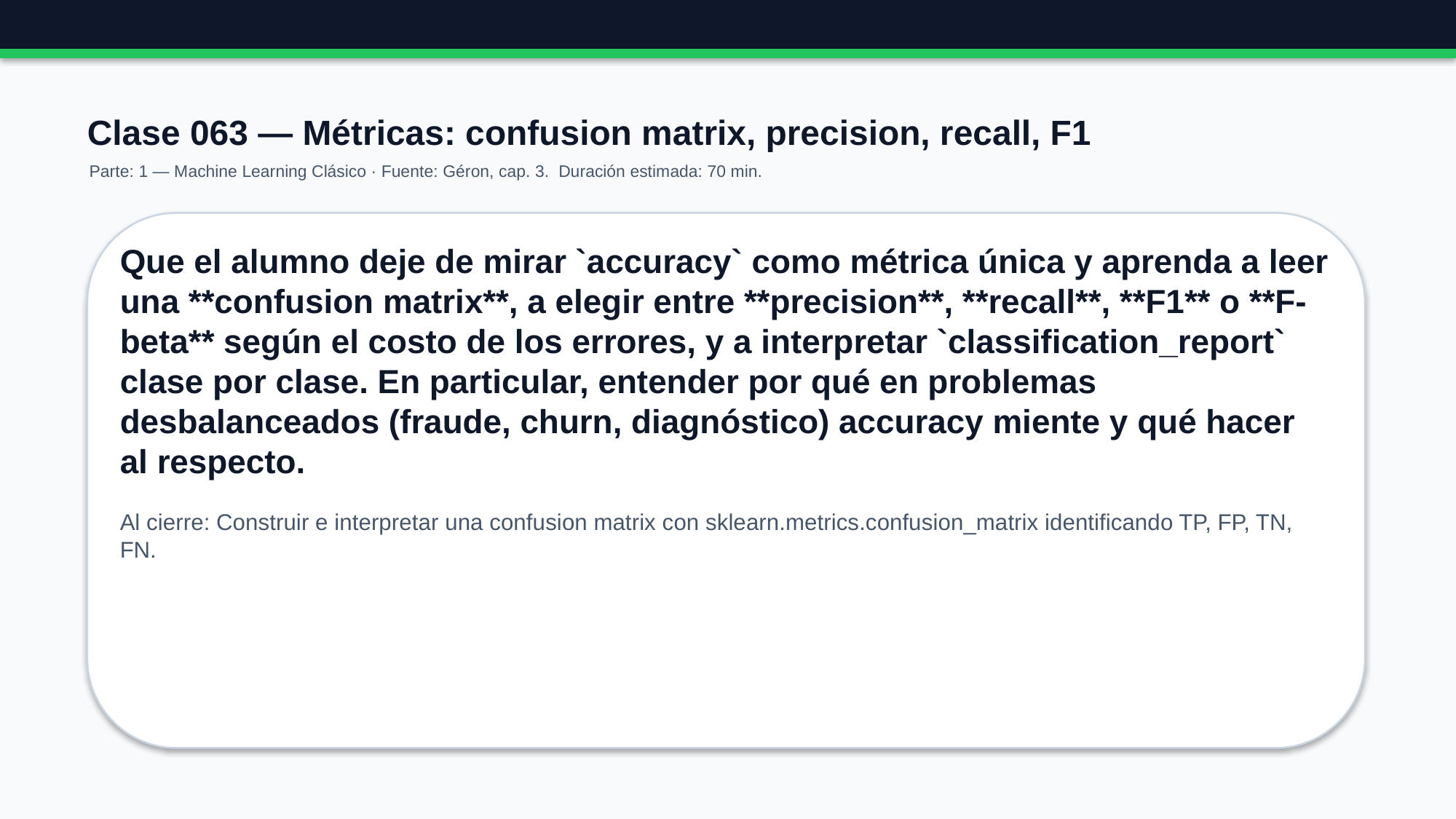

Clase 063 — Métricas: confusion matrix, precision, recall, F1
Parte: 1 — Machine Learning Clásico · Fuente: Géron, cap. 3.  Duración estimada: 70 min.

Que el alumno deje de mirar `accuracy` como métrica única y aprenda a leer una **confusion matrix**, a elegir entre **precision**, **recall**, **F1** o **F-beta** según el costo de los errores, y a interpretar `classification_report` clase por clase. En particular, entender por qué en problemas desbalanceados (fraude, churn, diagnóstico) accuracy miente y qué hacer al respecto.
Al cierre: Construir e interpretar una confusion matrix con sklearn.metrics.confusion_matrix identificando TP, FP, TN, FN.